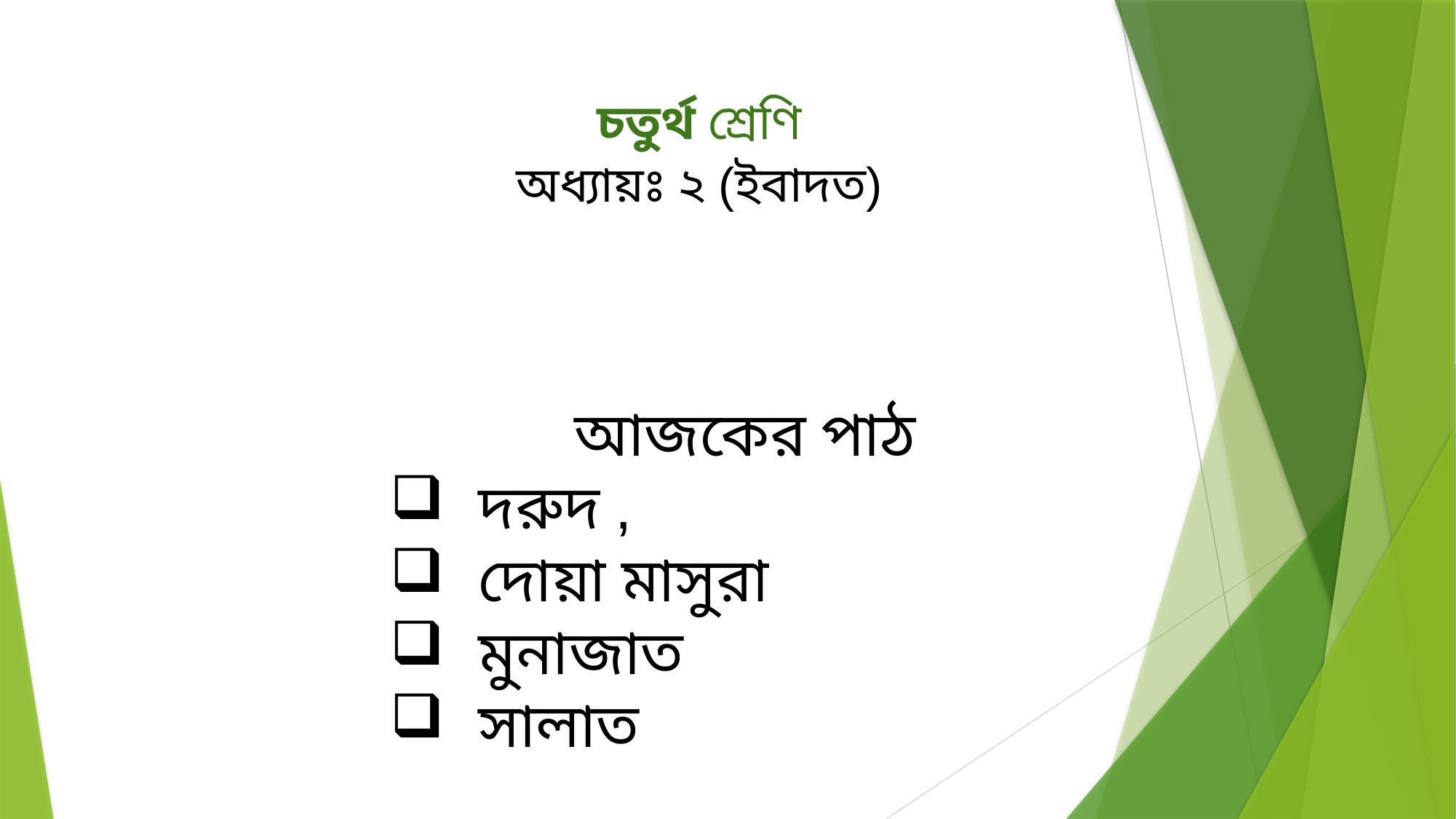

চতুর্থ শ্রেণি
অধ্যায়ঃ ২ (ইবাদত)

আজকের পাঠ
দরুদ ,
দোয়া মাসুরা
মুনাজাত
সালাত